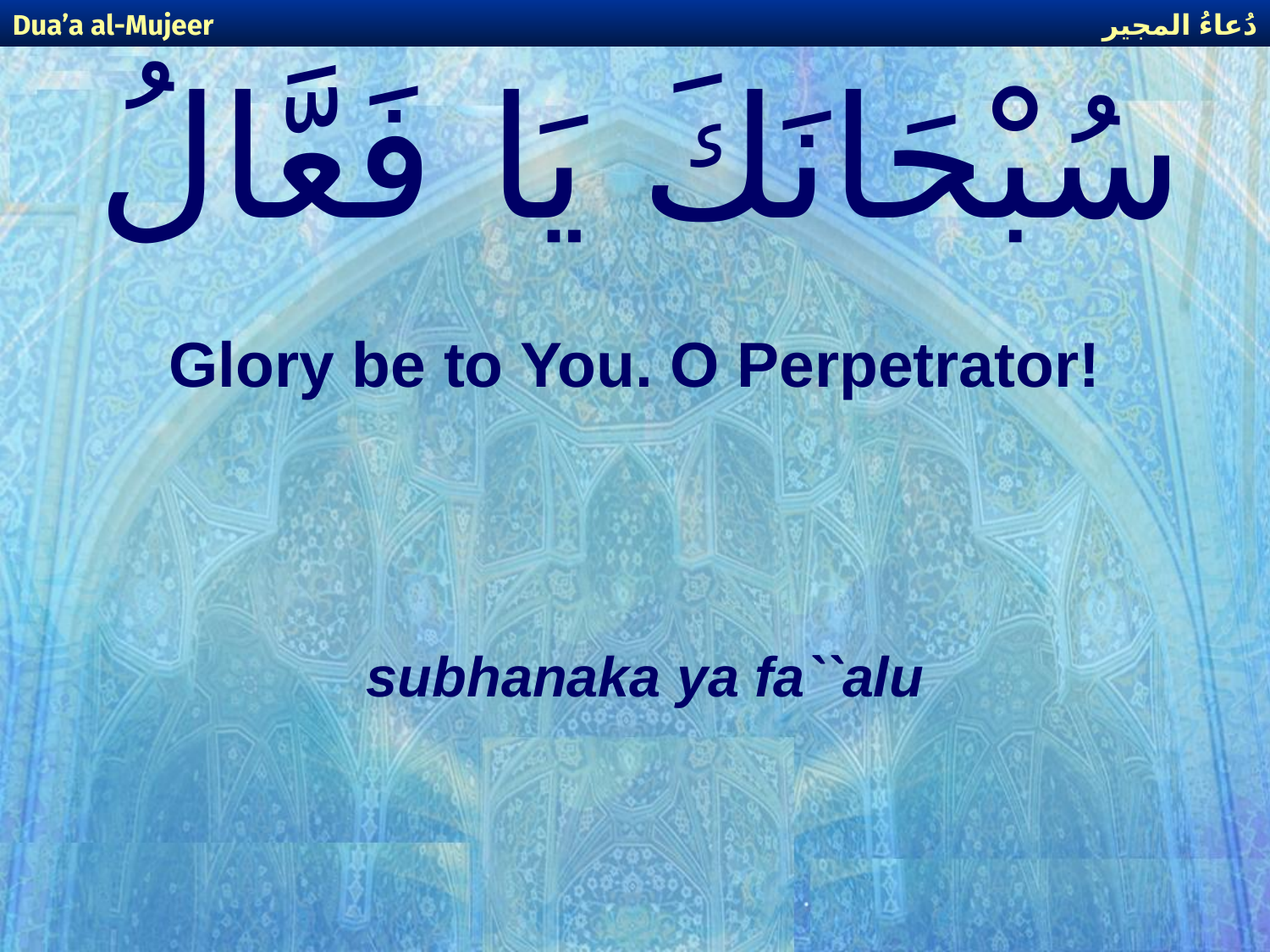

دُعاءُ المجير
Dua’a al-Mujeer
# سُبْحَانَكَ يَا فَعَّالُ
Glory be to You. O Perpetrator!
subhanaka ya fa``alu